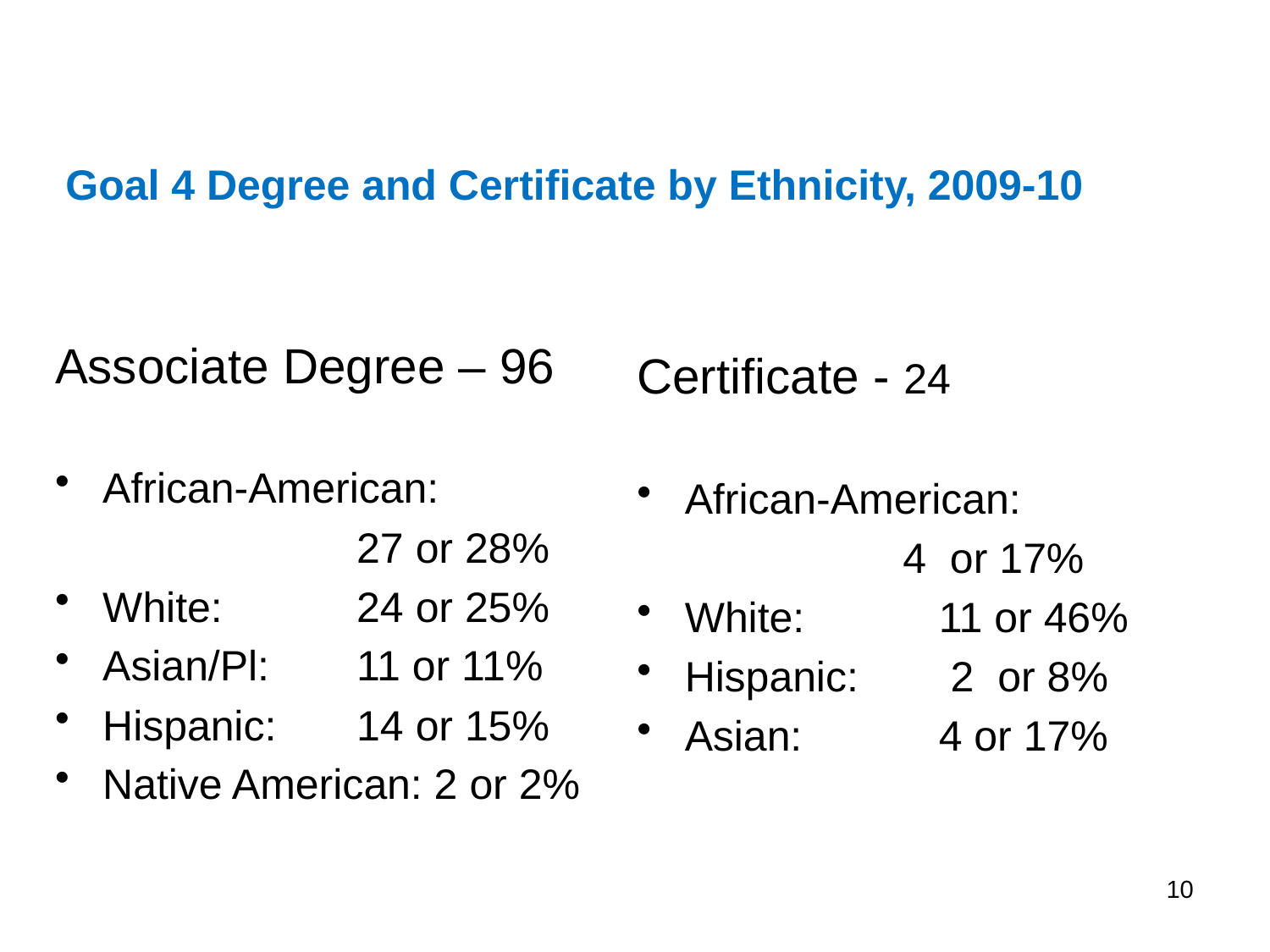

# Goal 4 Degree and Certificate by Ethnicity, 2009-10
Associate Degree – 96

African-American:
			27 or 28%
White: 	24 or 25%
Asian/Pl: 	11 or 11%
Hispanic: 	14 or 15%
Native American: 2 or 2%

Certificate - 24

African-American:
 4  or 17%
White: 	11 or 46%
Hispanic: 	 2  or 8%
Asian: 	4 or 17%

10